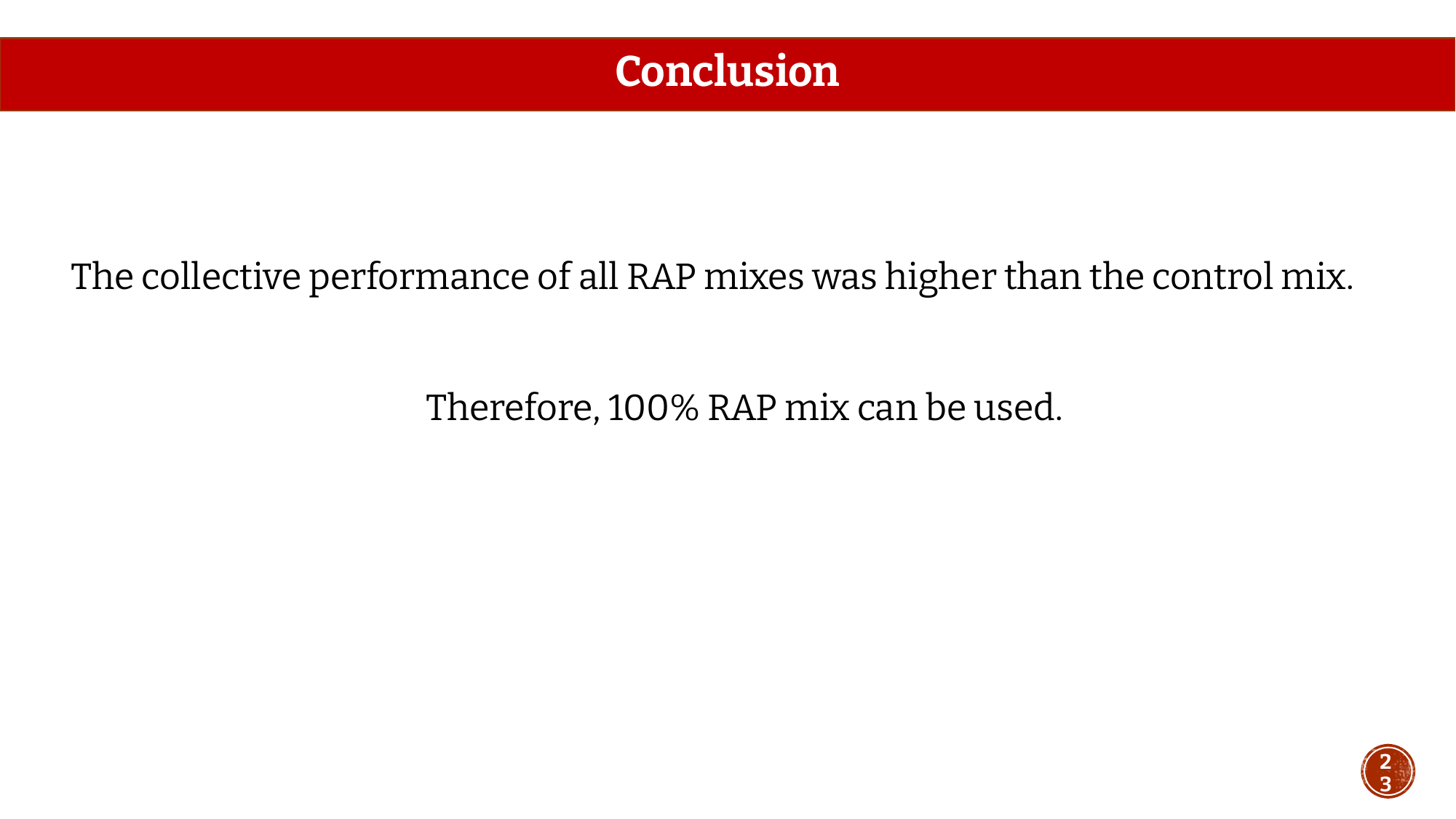

Conclusion
The collective performance of all RAP mixes was higher than the control mix.

Therefore, 100% RAP mix can be used.
23